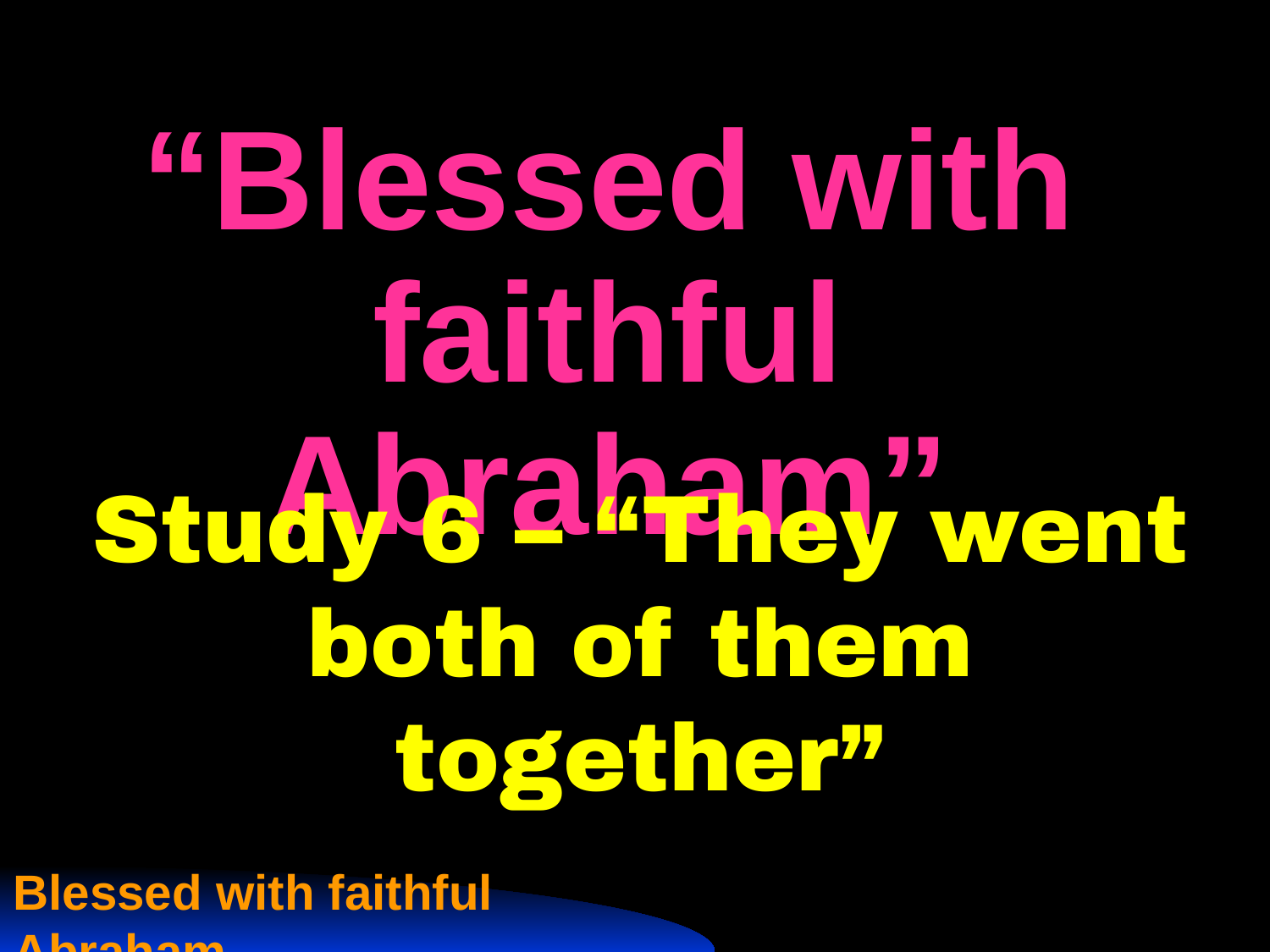

“Blessed with faithful Abraham”
Study 6 – “They went both of them together”
Blessed with faithful Abraham